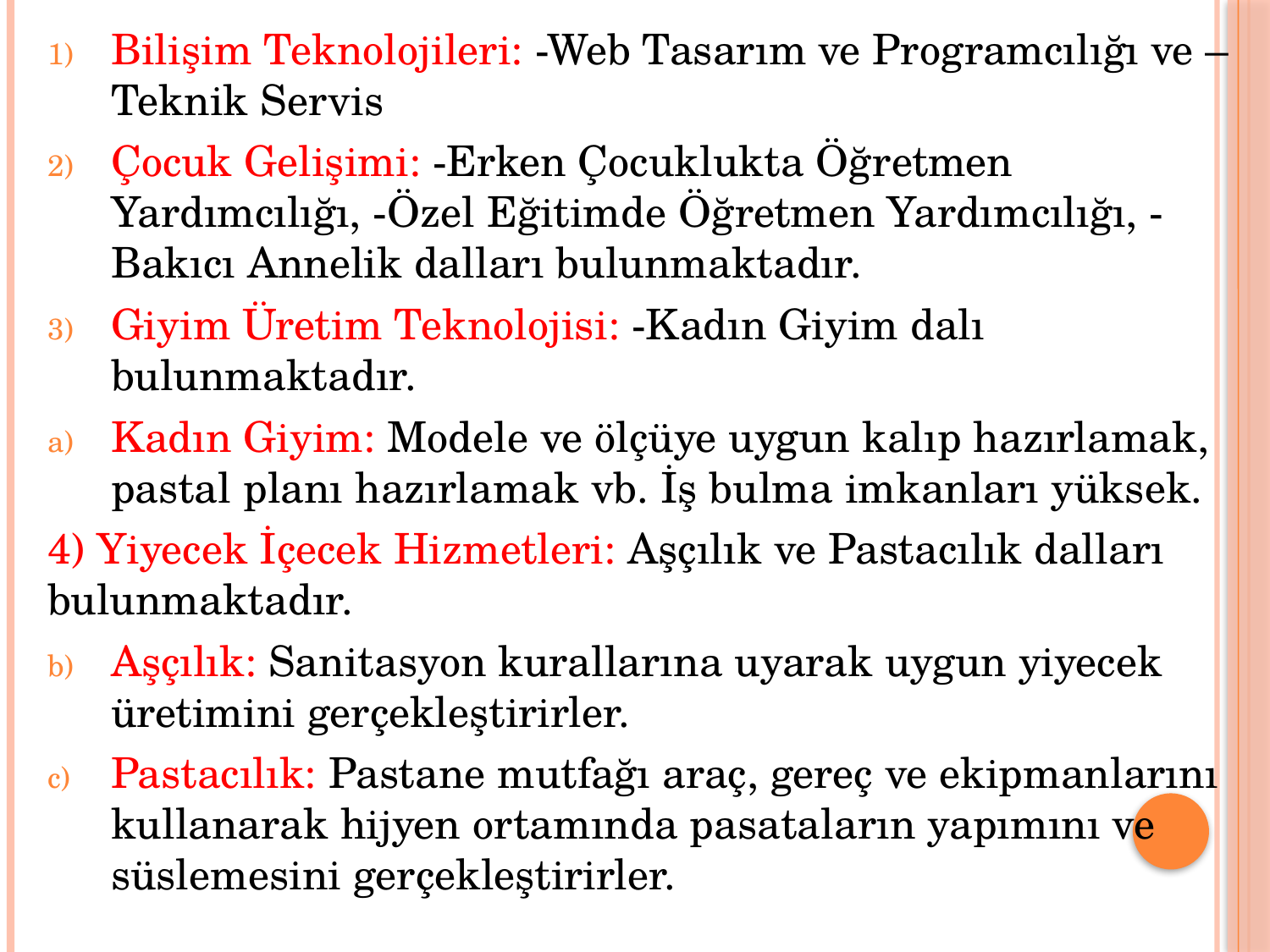

Bilişim Teknolojileri: -Web Tasarım ve Programcılığı ve –Teknik Servis
Çocuk Gelişimi: -Erken Çocuklukta Öğretmen Yardımcılığı, -Özel Eğitimde Öğretmen Yardımcılığı, -Bakıcı Annelik dalları bulunmaktadır.
Giyim Üretim Teknolojisi: -Kadın Giyim dalı bulunmaktadır.
Kadın Giyim: Modele ve ölçüye uygun kalıp hazırlamak, pastal planı hazırlamak vb. İş bulma imkanları yüksek.
4) Yiyecek İçecek Hizmetleri: Aşçılık ve Pastacılık dalları bulunmaktadır.
Aşçılık: Sanitasyon kurallarına uyarak uygun yiyecek üretimini gerçekleştirirler.
Pastacılık: Pastane mutfağı araç, gereç ve ekipmanlarını kullanarak hijyen ortamında pasataların yapımını ve süslemesini gerçekleştirirler.